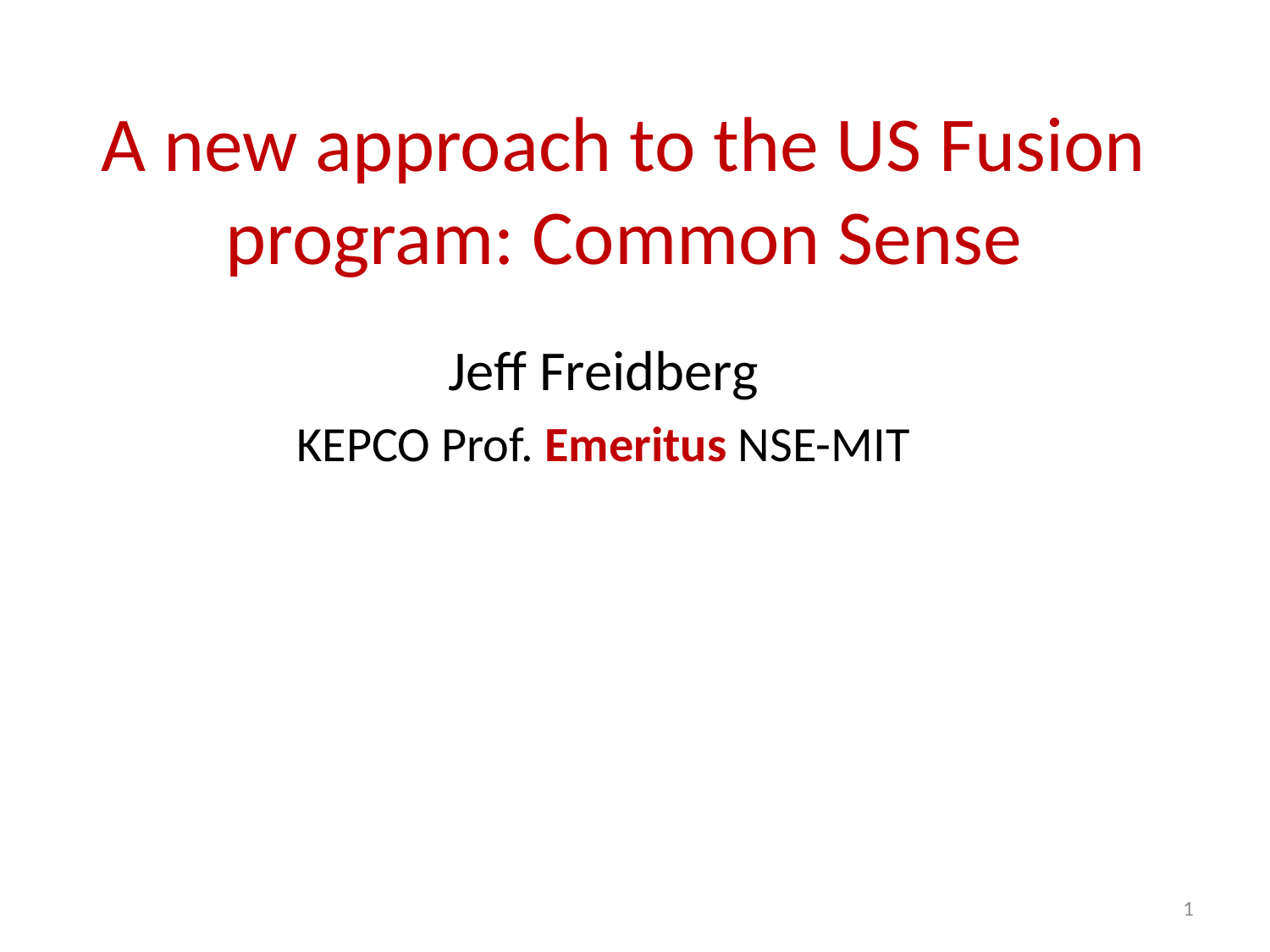

# A new approach to the US Fusion program: Common Sense
Jeff Freidberg
KEPCO Prof. Emeritus NSE-MIT

1